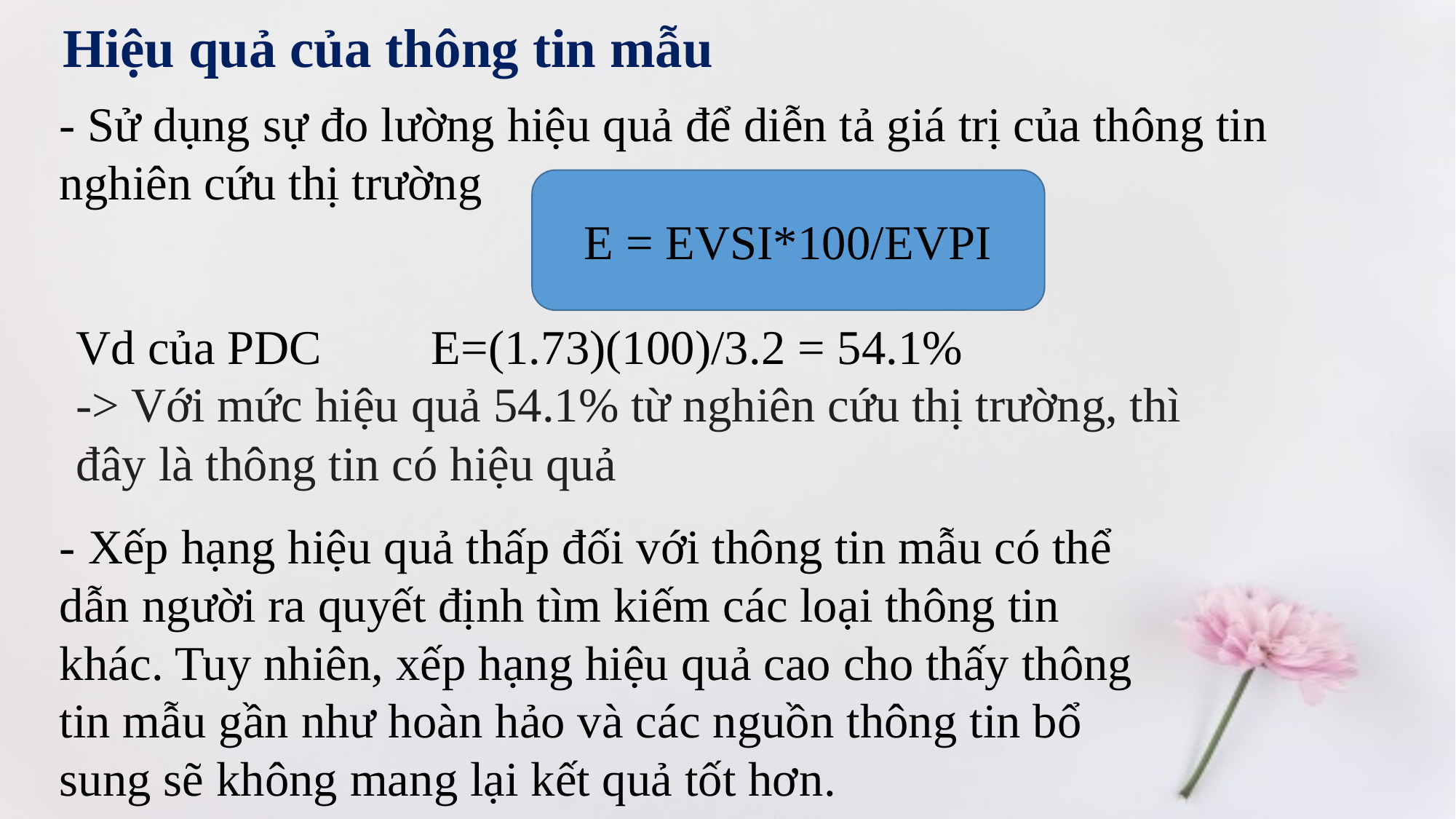

Hiệu quả của thông tin mẫu
- Sử dụng sự đo lường hiệu quả để diễn tả giá trị của thông tin nghiên cứu thị trường
E = EVSI*100/EVPI
Vd của PDC         E=(1.73)(100)/3.2 = 54.1%
-> Với mức hiệu quả 54.1% từ nghiên cứu thị trường, thì đây là thông tin có hiệu quả
- Xếp hạng hiệu quả thấp đối với thông tin mẫu có thể dẫn người ra quyết định tìm kiếm các loại thông tin khác. Tuy nhiên, xếp hạng hiệu quả cao cho thấy thông tin mẫu gần như hoàn hảo và các nguồn thông tin bổ sung sẽ không mang lại kết quả tốt hơn.